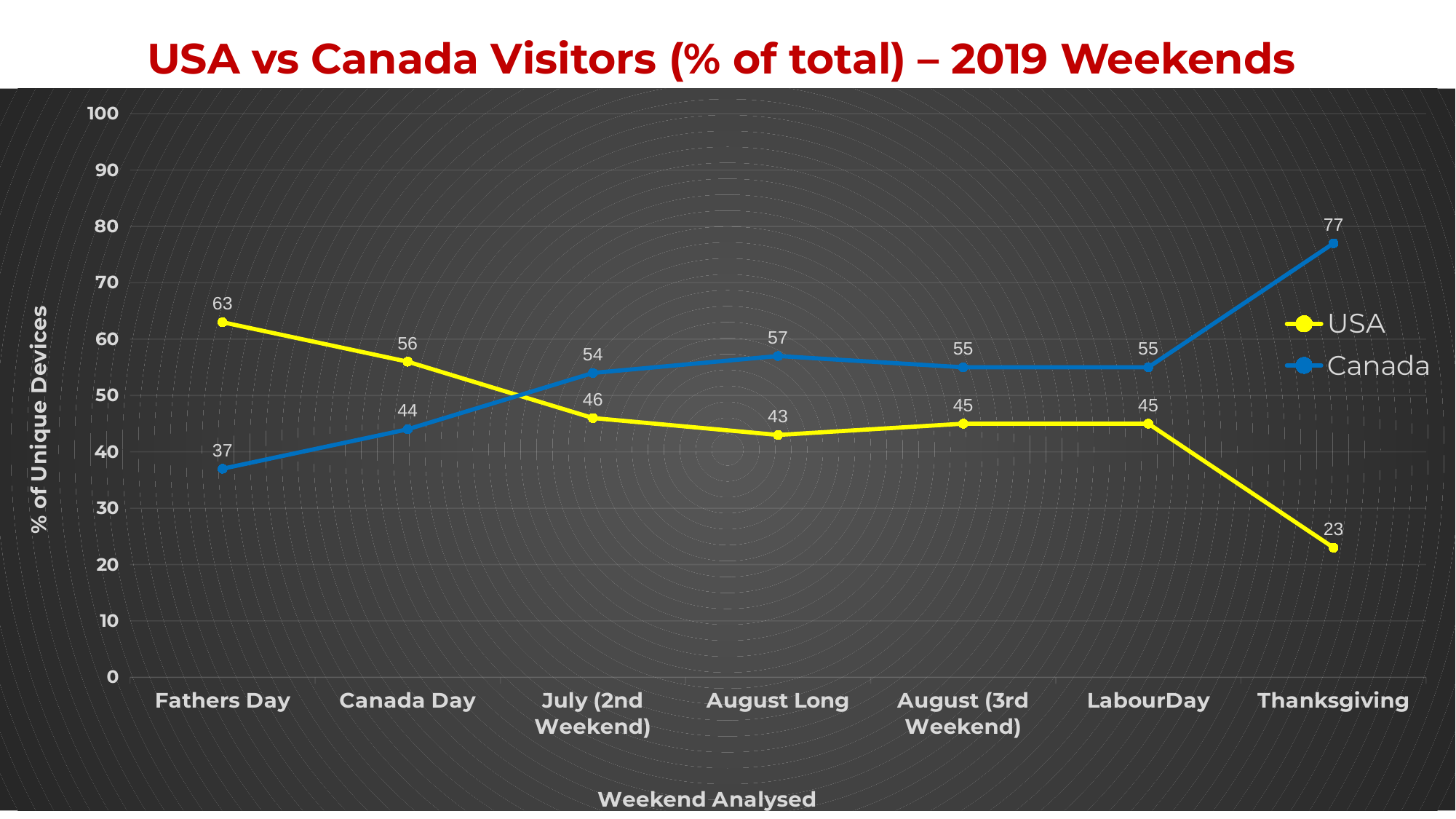

USA vs Canada Visitors (% of total) – 2019 Weekends

### Chart

| Category | USA | Canada |
|---|---|---|
| Fathers Day | 63.0 | 37.0 |
| Canada Day | 56.0 | 44.0 |
| July (2nd Weekend) | 46.0 | 54.0 |
| August Long | 43.0 | 57.0 |
| August (3rd Weekend) | 45.0 | 55.0 |
| LabourDay | 45.0 | 55.0 |
| Thanksgiving | 23.0 | 77.0 |